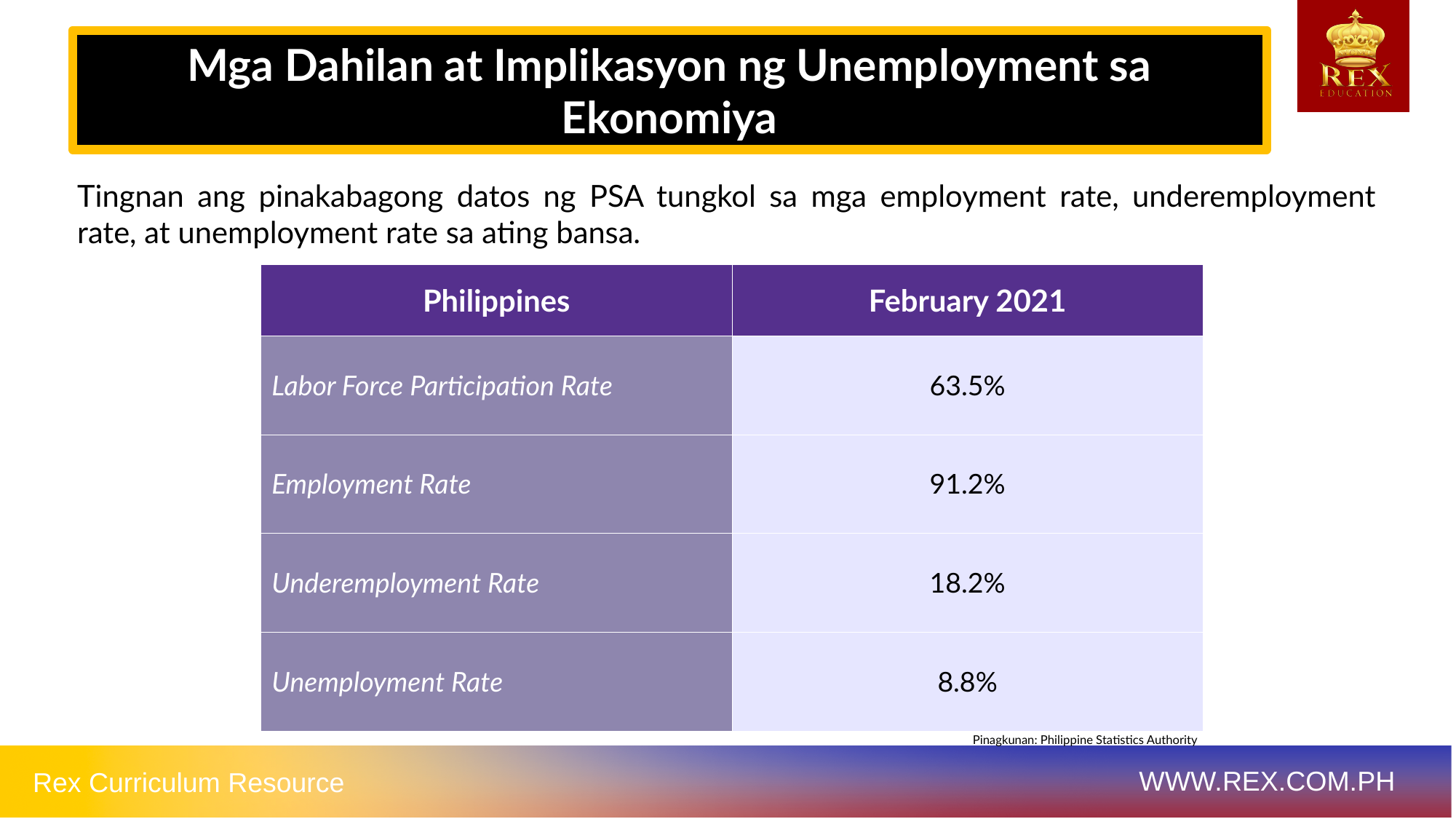

Mga Dahilan at Implikasyon ng Unemployment sa Ekonomiya
# Tingnan ang pinakabagong datos ng PSA tungkol sa mga employment rate, underemployment rate, at unemployment rate sa ating bansa.
| Philippines | February 2021 |
| --- | --- |
| Labor Force Participation Rate | 63.5% |
| Employment Rate | 91.2% |
| Underemployment Rate | 18.2% |
| Unemployment Rate | 8.8% |
Pinagkunan: Philippine Statistics Authority